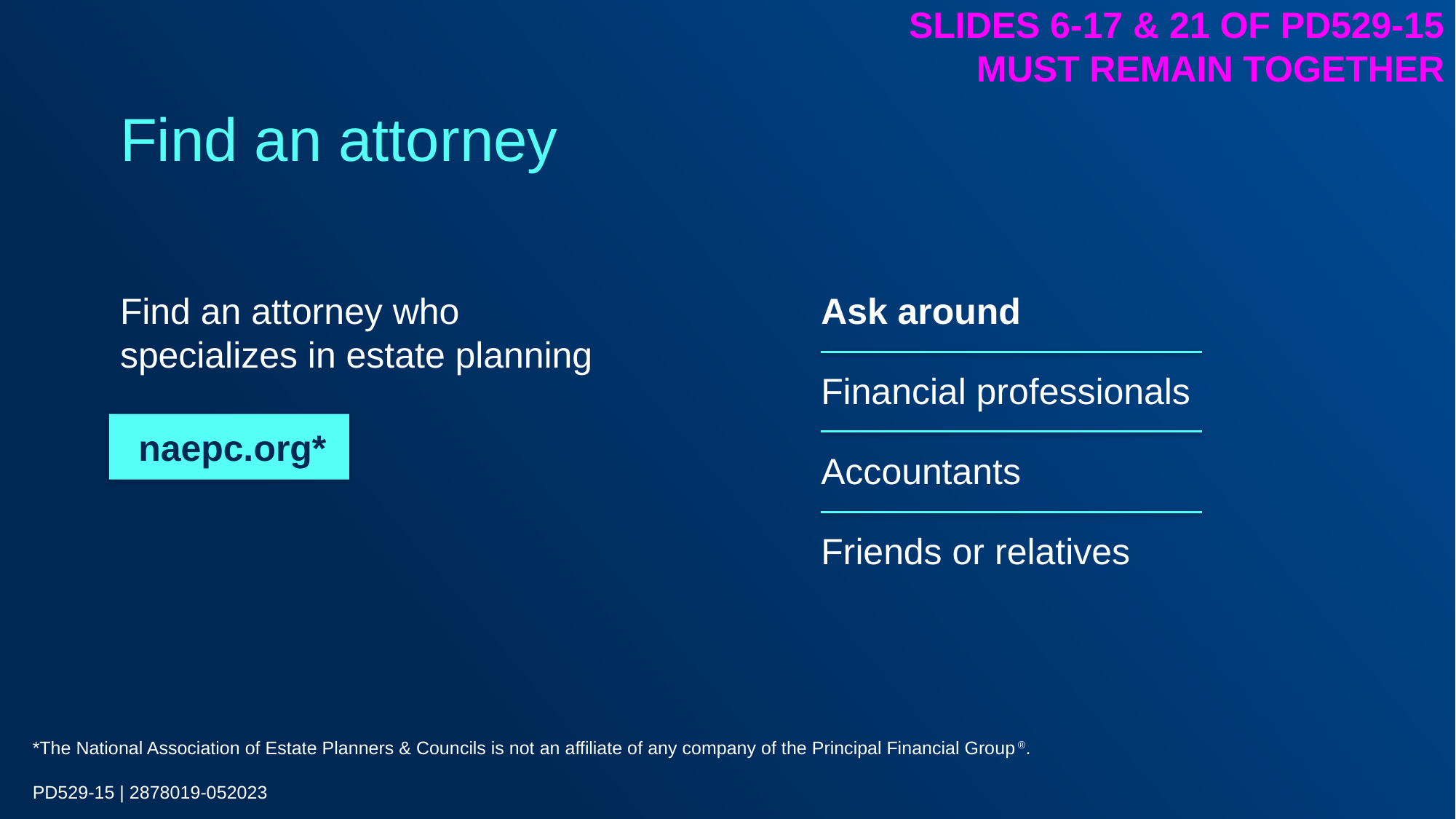

Slides 6-17 & 21 of PD529-15 must REMAIN together
# Find an attorney
Ask around
Financial professionals
Accountants
Friends or relatives
Find an attorney who specializes in estate planning

naepc.org*
*The National Association of Estate Planners & Councils is not an affiliate of any company of the Principal Financial Group®.
PD529-15 | 2878019-052023